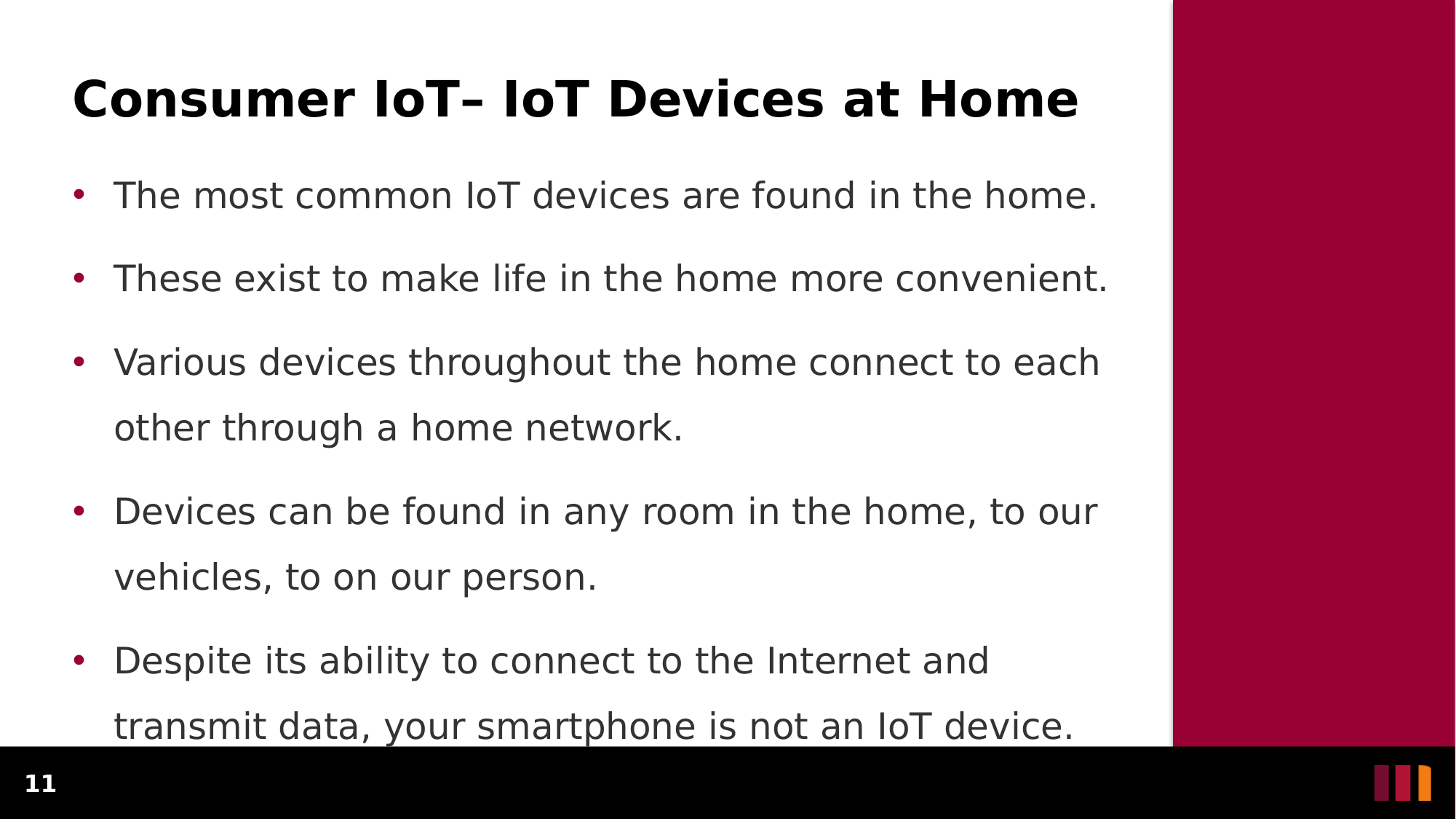

Consumer IoT– IoT Devices at Home
The most common IoT devices are found in the home.
These exist to make life in the home more convenient.
Various devices throughout the home connect to each other through a home network.
Devices can be found in any room in the home, to our vehicles, to on our person.
Despite its ability to connect to the Internet and transmit data, your smartphone is not an IoT device.
11